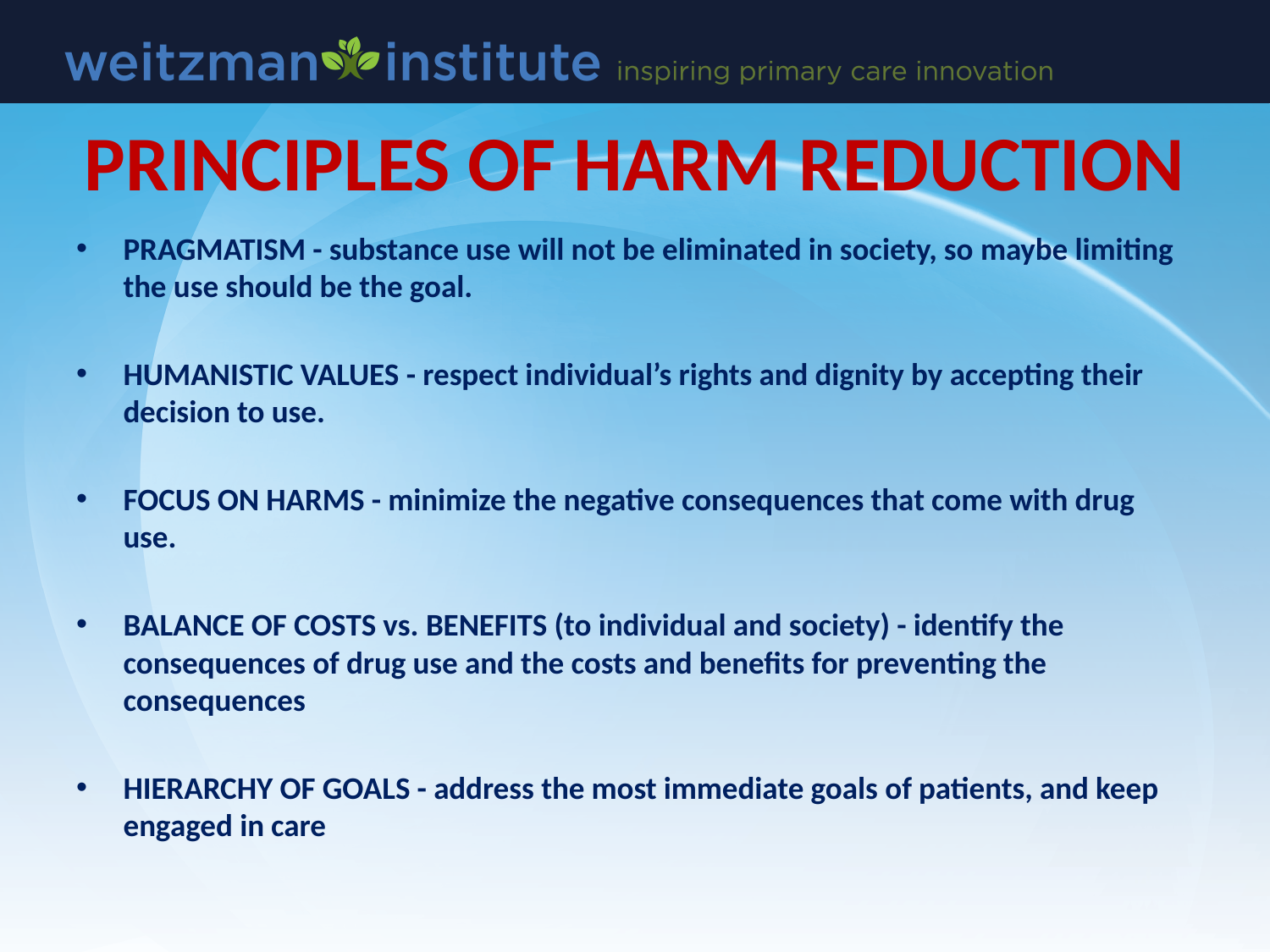

# PRINCIPLES OF HARM REDUCTION
PRAGMATISM - substance use will not be eliminated in society, so maybe limiting the use should be the goal.

HUMANISTIC VALUES - respect individual’s rights and dignity by accepting their decision to use.

FOCUS ON HARMS - minimize the negative consequences that come with drug use.

BALANCE OF COSTS vs. BENEFITS (to individual and society) - identify the consequences of drug use and the costs and benefits for preventing the consequences

HIERARCHY OF GOALS - address the most immediate goals of patients, and keep engaged in care